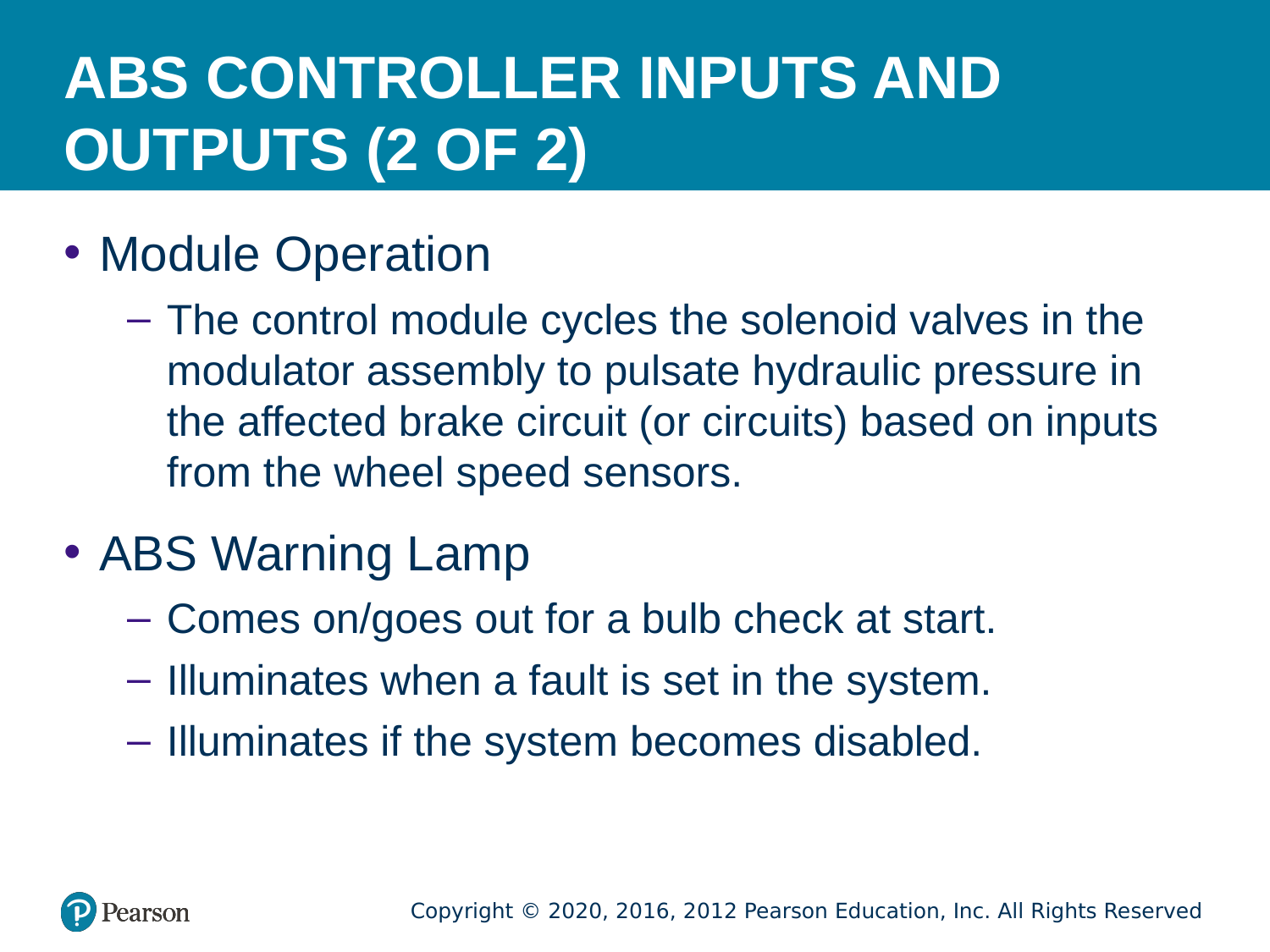

# ABS CONTROLLER INPUTS AND OUTPUTS (2 OF 2)
Module Operation
The control module cycles the solenoid valves in the modulator assembly to pulsate hydraulic pressure in the affected brake circuit (or circuits) based on inputs from the wheel speed sensors.
ABS Warning Lamp
Comes on/goes out for a bulb check at start.
Illuminates when a fault is set in the system.
Illuminates if the system becomes disabled.